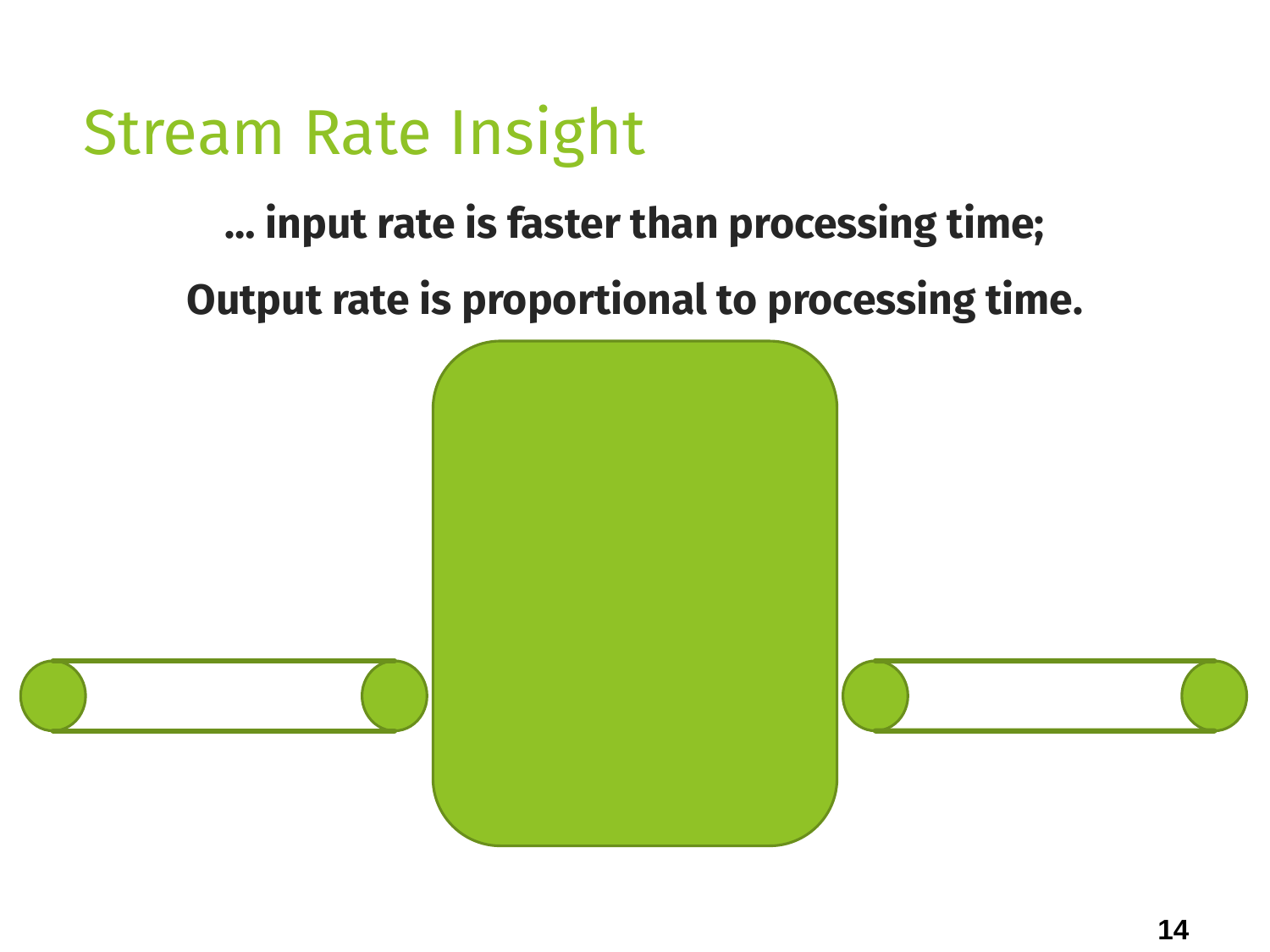

# Stream Rate Insight
… input rate is faster than processing time;
Output rate is proportional to processing time.